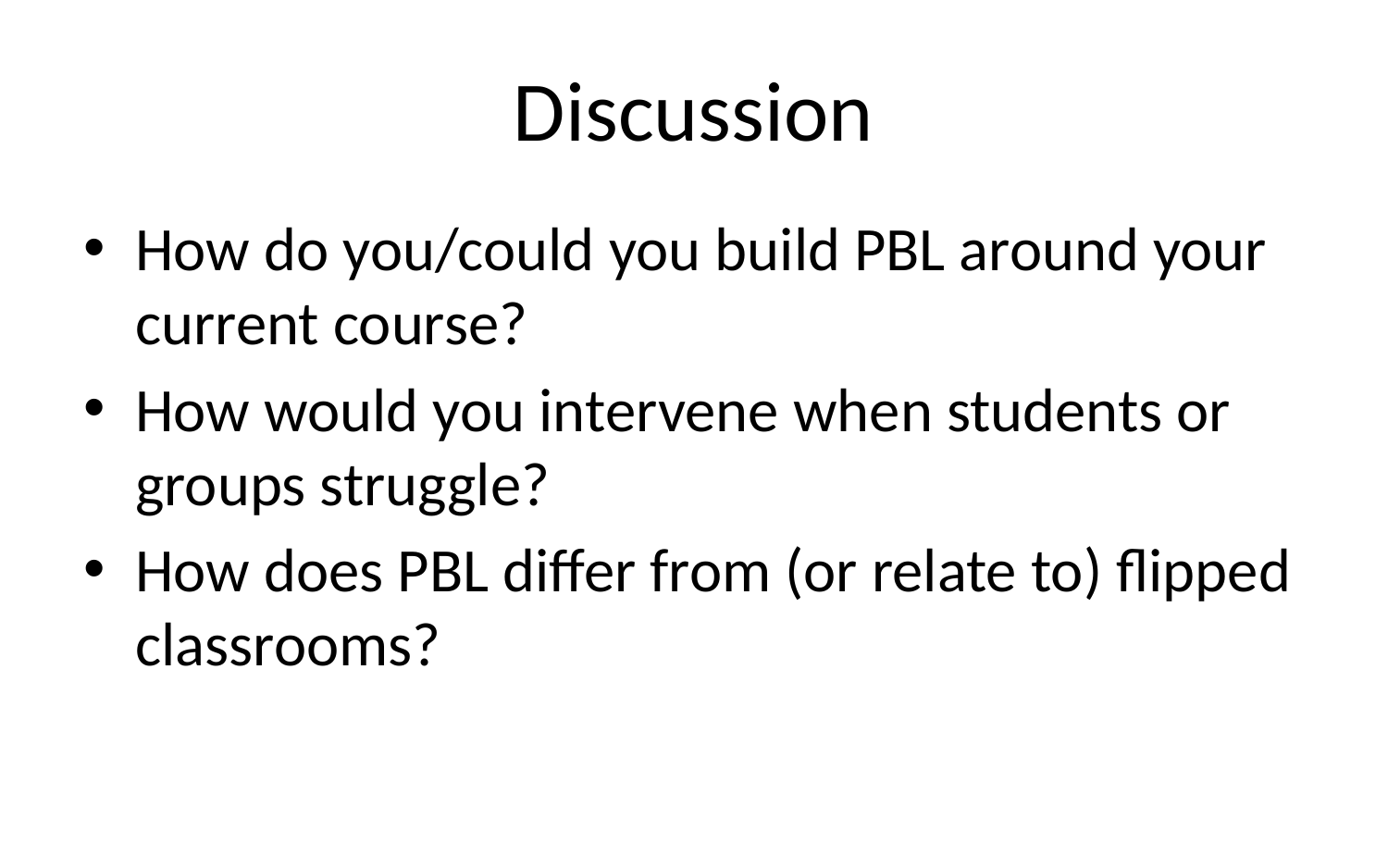

# Discussion
How do you/could you build PBL around your current course?
How would you intervene when students or groups struggle?
How does PBL differ from (or relate to) flipped classrooms?